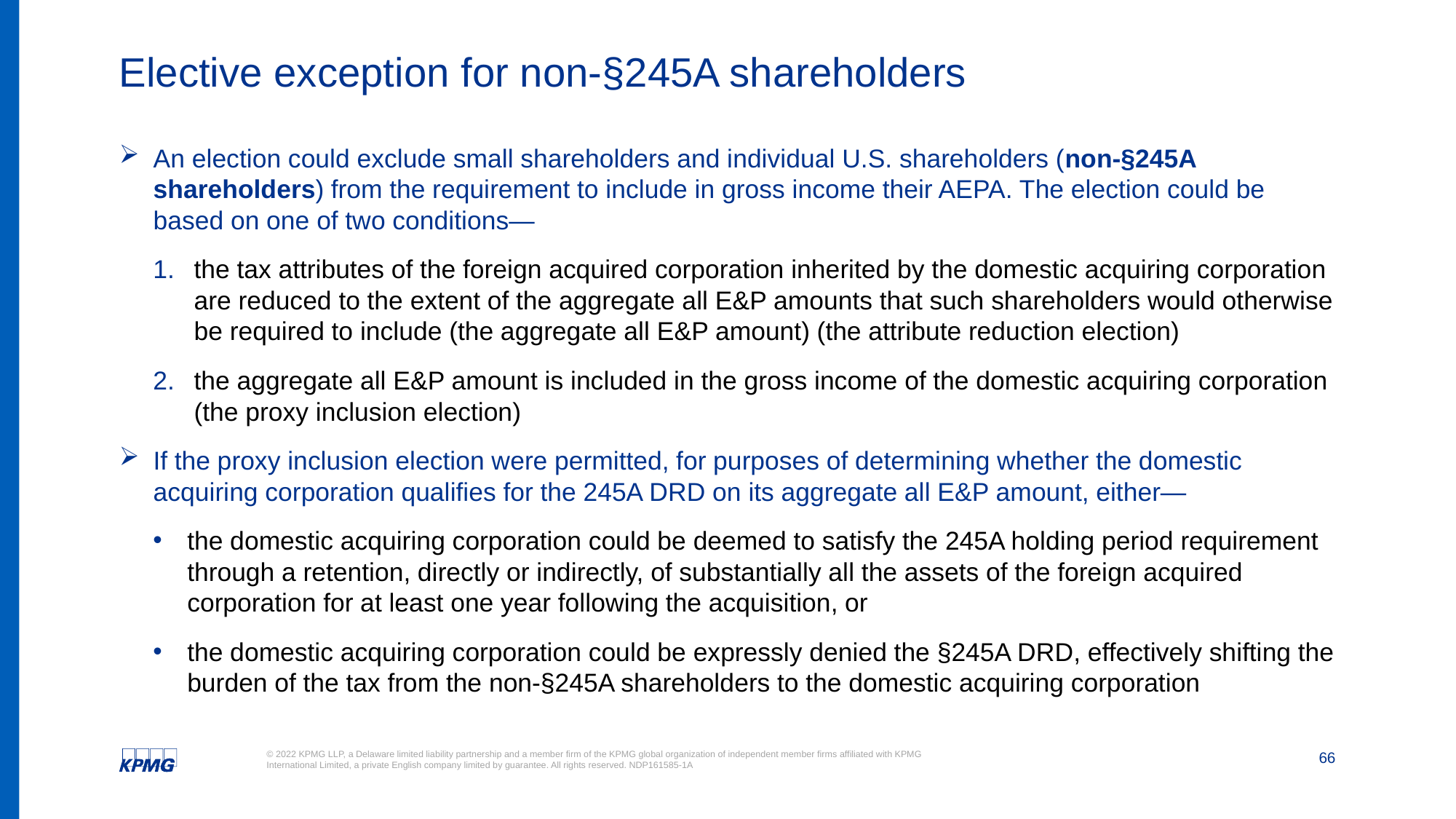

# Elective exception for non-§245A shareholders
An election could exclude small shareholders and individual U.S. shareholders (non-§245A shareholders) from the requirement to include in gross income their AEPA. The election could be based on one of two conditions—
the tax attributes of the foreign acquired corporation inherited by the domestic acquiring corporation are reduced to the extent of the aggregate all E&P amounts that such shareholders would otherwise be required to include (the aggregate all E&P amount) (the attribute reduction election)
the aggregate all E&P amount is included in the gross income of the domestic acquiring corporation (the proxy inclusion election)
If the proxy inclusion election were permitted, for purposes of determining whether the domestic acquiring corporation qualifies for the 245A DRD on its aggregate all E&P amount, either—
the domestic acquiring corporation could be deemed to satisfy the 245A holding period requirement through a retention, directly or indirectly, of substantially all the assets of the foreign acquired corporation for at least one year following the acquisition, or
the domestic acquiring corporation could be expressly denied the §245A DRD, effectively shifting the burden of the tax from the non-§245A shareholders to the domestic acquiring corporation